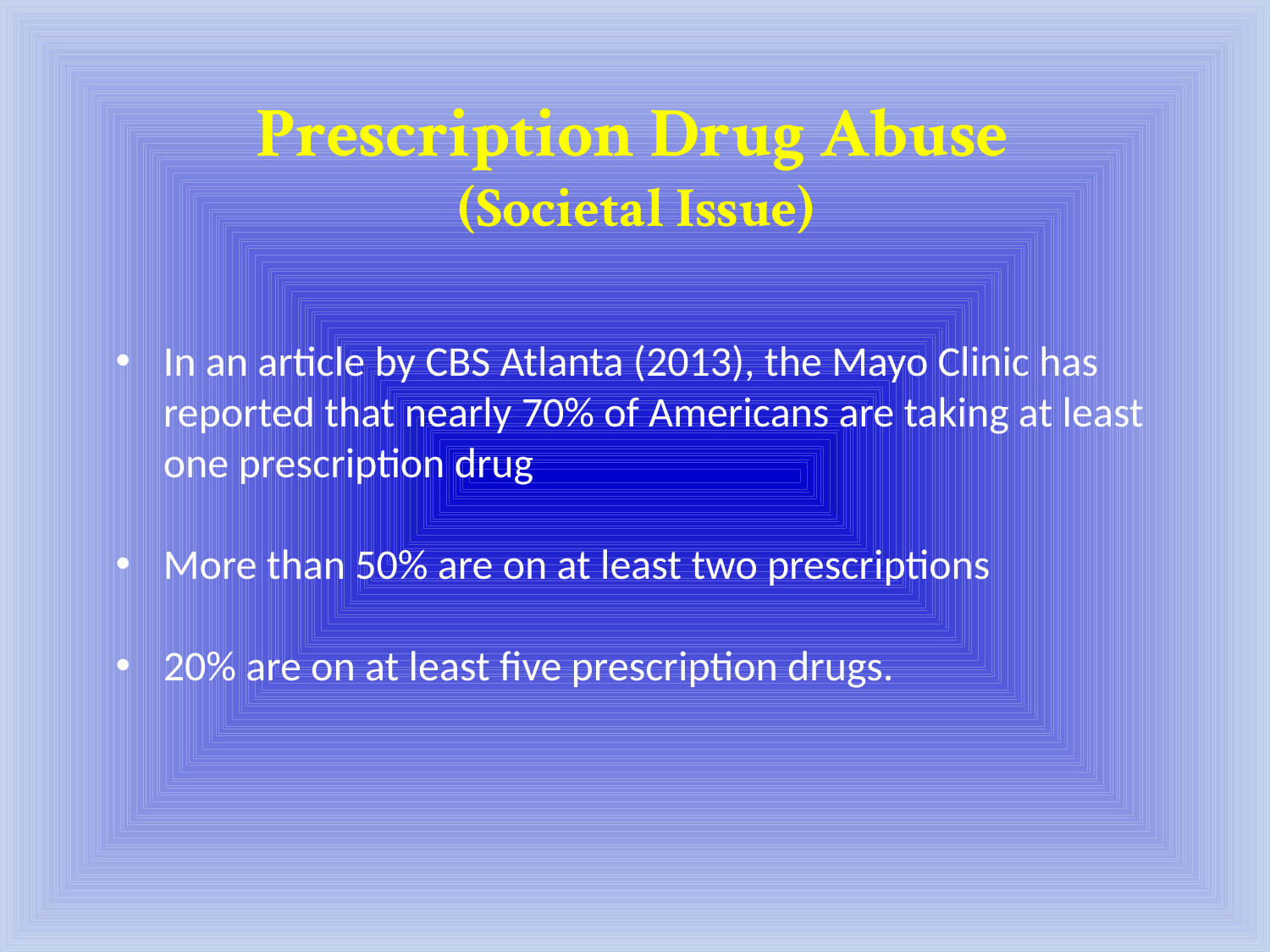

Prescription Drug Abuse
(Societal Issue)
In an article by CBS Atlanta (2013), the Mayo Clinic has reported that nearly 70% of Americans are taking at least one prescription drug

More than 50% are on at least two prescriptions

20% are on at least five prescription drugs.